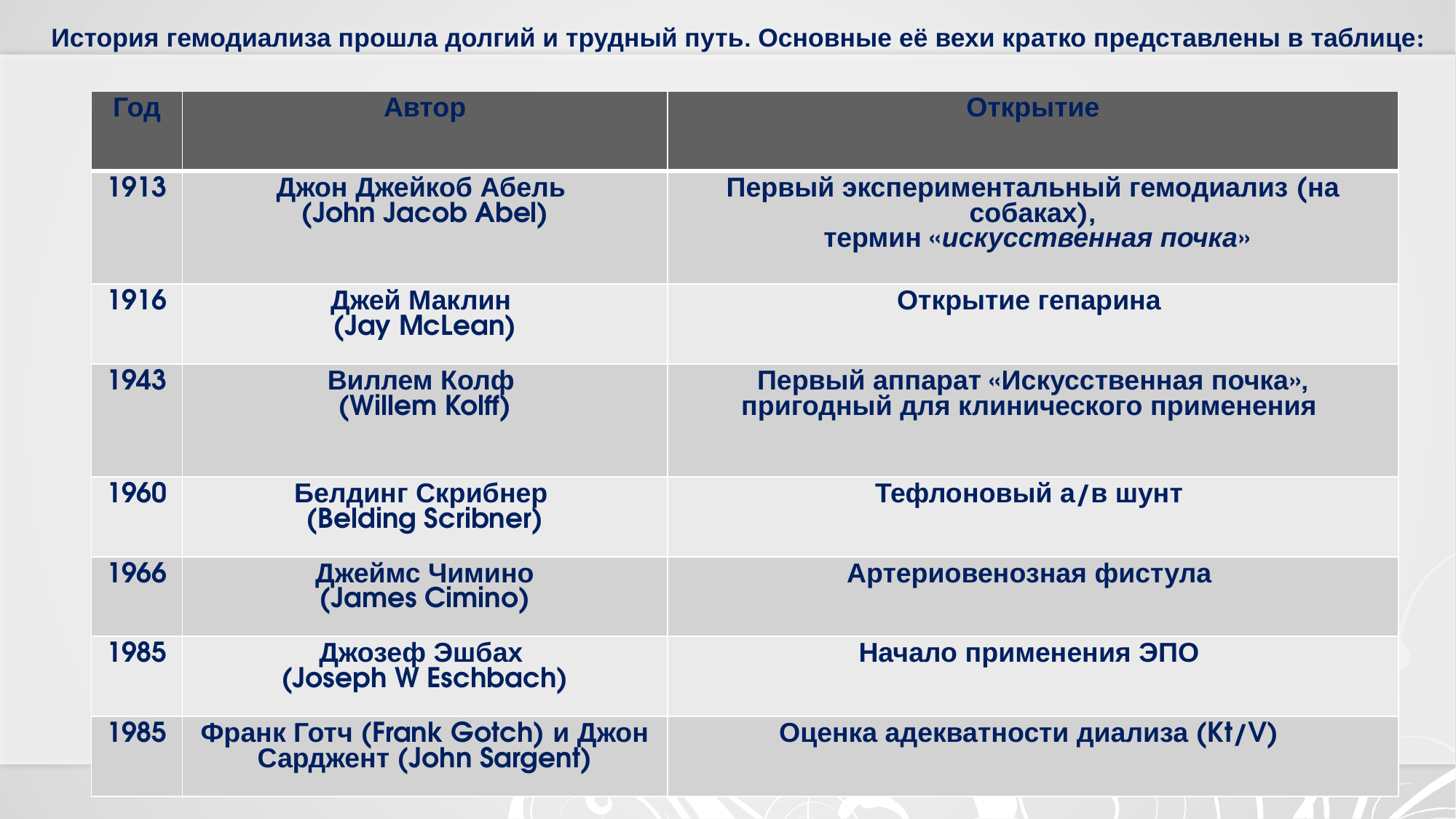

История гемодиализа прошла долгий и трудный путь. Основные её вехи кратко представлены в таблице:
| Год | Автор | Открытие |
| --- | --- | --- |
| 1913 | Джон Джейкоб Абель (John Jacob Abel) | Первый экспериментальный гемодиализ (на собаках), термин «искусственная почка» |
| 1916 | Джей Маклин (Jay McLean) | Открытие гепарина |
| 1943 | Виллем Колф (Willem Kolff) | Первый аппарат «Искусственная почка», пригодный для клинического применения |
| 1960 | Белдинг Скрибнер (Belding Scribner) | Тефлоновый а/в шунт |
| 1966 | Джеймс Чимино (James Cimino) | Артериовенозная фистула |
| 1985 | Джозеф Эшбах (Joseph W Eschbach) | Начало применения ЭПО |
| 1985 | Франк Готч (Frank Gotch) и Джон Сарджент (John Sargent) | Оценка адекватности диализа (Kt/V) |